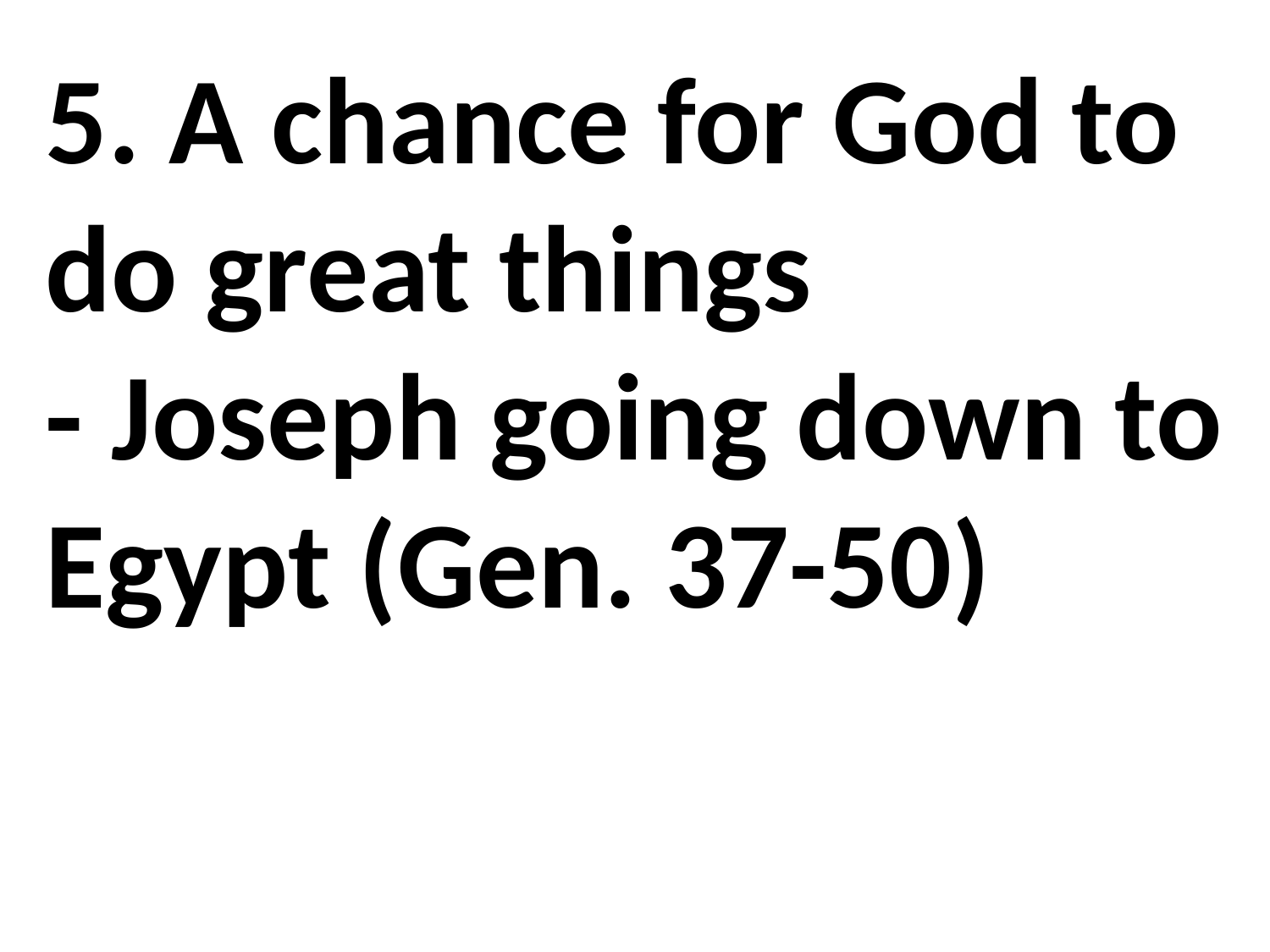

5. A chance for God to do great things
- Joseph going down to Egypt (Gen. 37-50)